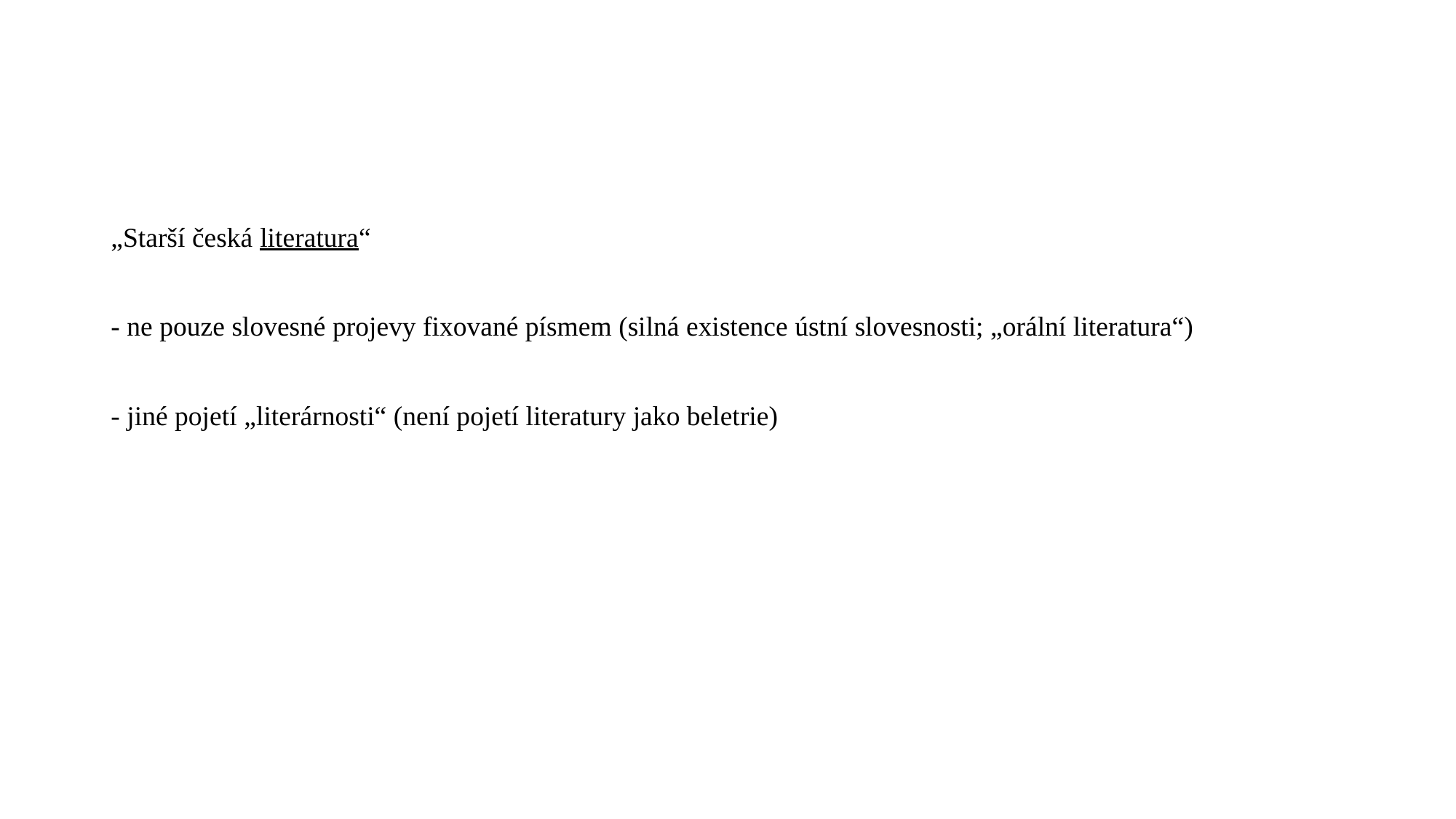

#
„Starší česká literatura“

- ne pouze slovesné projevy fixované písmem (silná existence ústní slovesnosti; „orální literatura“)

- jiné pojetí „literárnosti“ (není pojetí literatury jako beletrie)